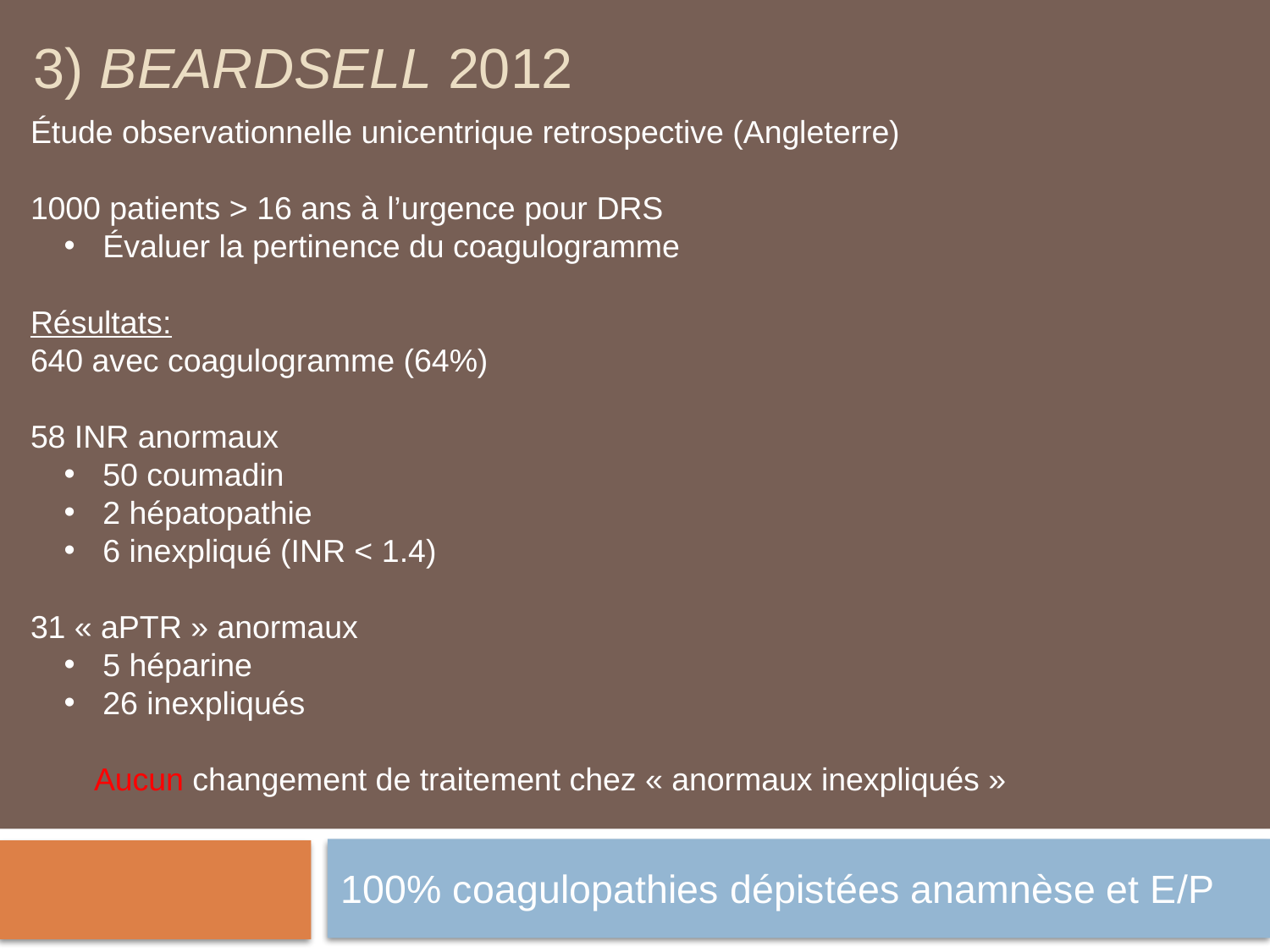

# 3) Beardsell 2012
Étude observationnelle unicentrique retrospective (Angleterre)

1000 patients > 16 ans à l’urgence pour DRS
 Évaluer la pertinence du coagulogramme

Résultats:
640 avec coagulogramme (64%)

58 INR anormaux
 50 coumadin
 2 hépatopathie
 6 inexpliqué (INR < 1.4)

31 « aPTR » anormaux
 5 héparine
 26 inexpliqués

Aucun changement de traitement chez « anormaux inexpliqués »
100% coagulopathies dépistées anamnèse et E/P